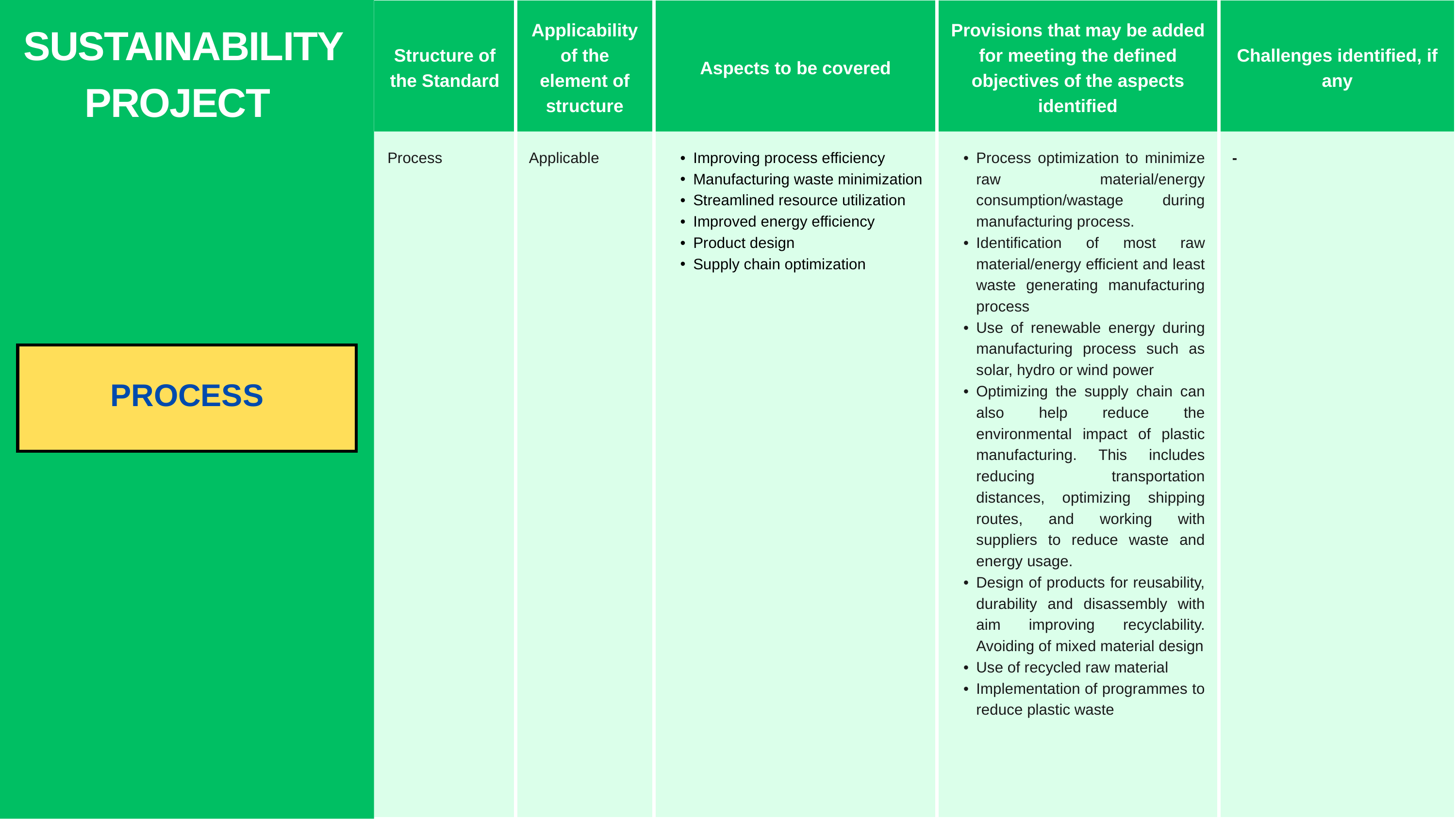

| Structure of the Standard | Applicability of the element of structure | Aspects to be covered | Provisions that may be added for meeting the defined objectives of the aspects identified | Challenges identified, if any |
| --- | --- | --- | --- | --- |
| Process | Applicable | Improving process efficiency Manufacturing waste minimization Streamlined resource utilization Improved energy efficiency Product design Supply chain optimization | Process optimization to minimize raw material/energy consumption/wastage during manufacturing process. Identification of most raw material/energy efficient and least waste generating manufacturing process Use of renewable energy during manufacturing process such as solar, hydro or wind power Optimizing the supply chain can also help reduce the environmental impact of plastic manufacturing. This includes reducing transportation distances, optimizing shipping routes, and working with suppliers to reduce waste and energy usage.‌‌ Design of products for reusability, durability and disassembly with aim improving recyclability. Avoiding of mixed material design Use of recycled raw material Implementation of programmes to reduce plastic waste | - |
SUSTAINABILITY PROJECT

PROCESS